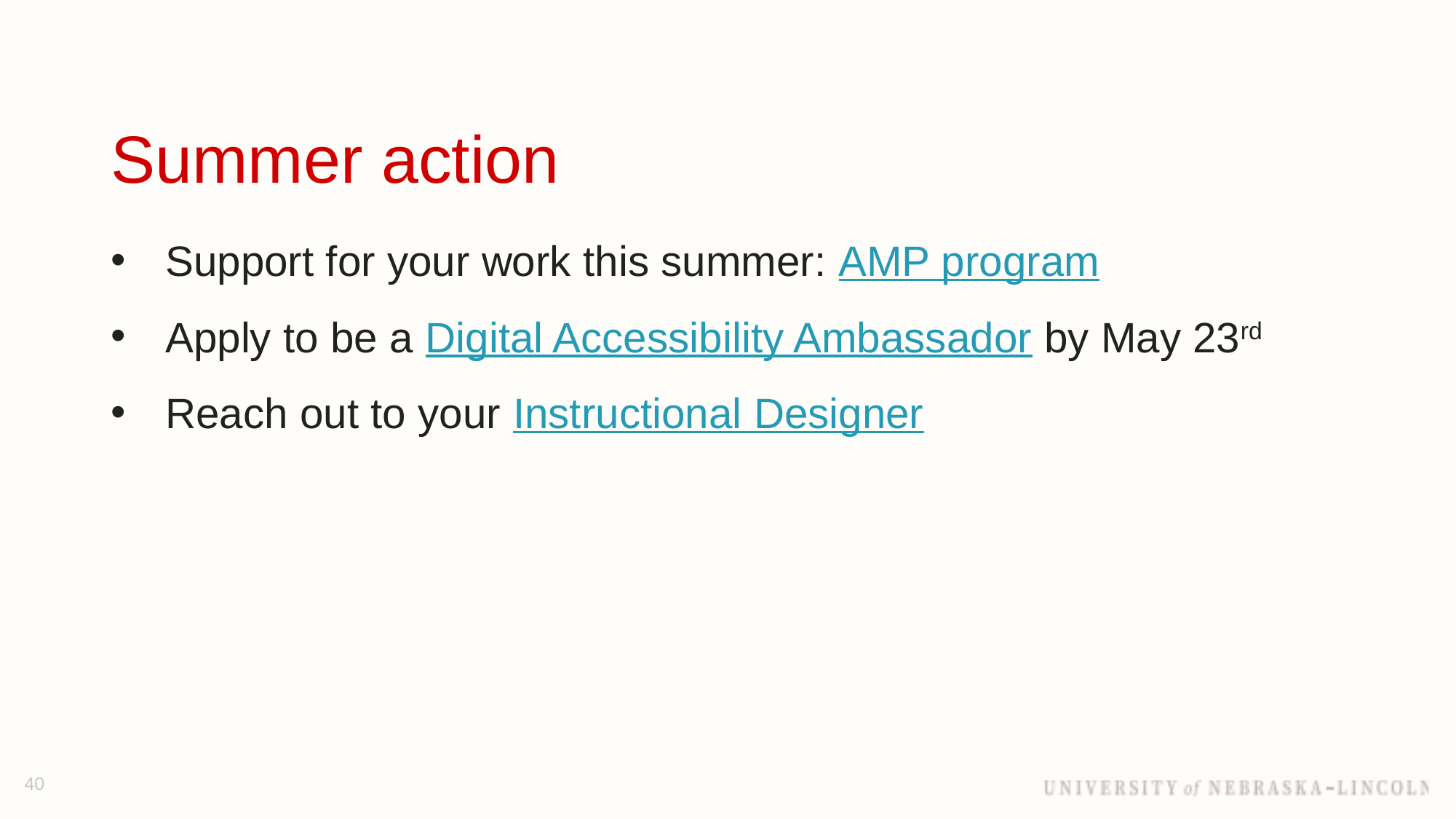

# Summer action
Support for your work this summer: AMP program
Apply to be a Digital Accessibility Ambassador by May 23rd
Reach out to your Instructional Designer
40